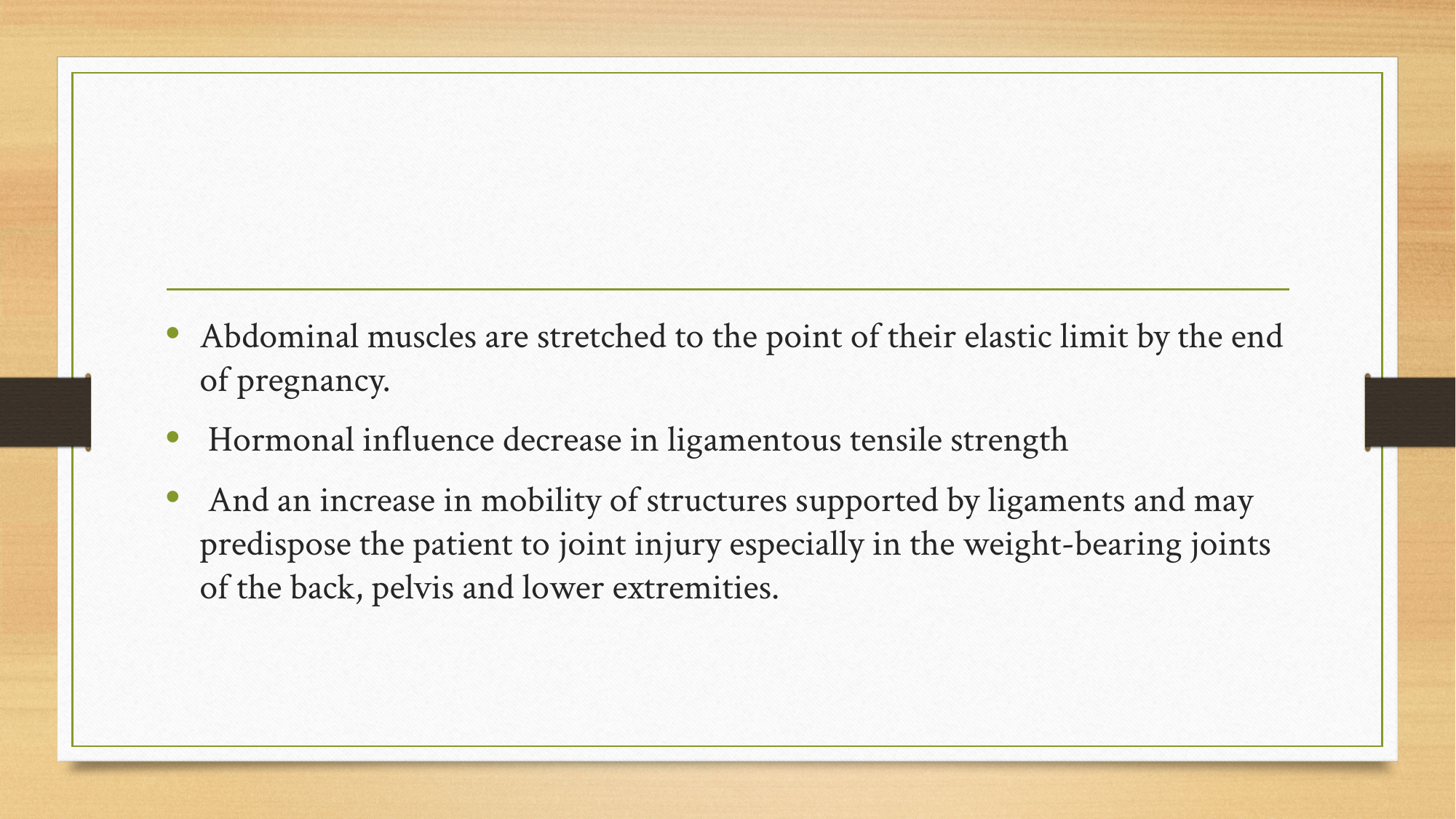

#
Abdominal muscles are stretched to the point of their elastic limit by the end of pregnancy.
 Hormonal influence decrease in ligamentous tensile strength
 And an increase in mobility of structures supported by ligaments and may predispose the patient to joint injury especially in the weight-bearing joints of the back, pelvis and lower extremities.